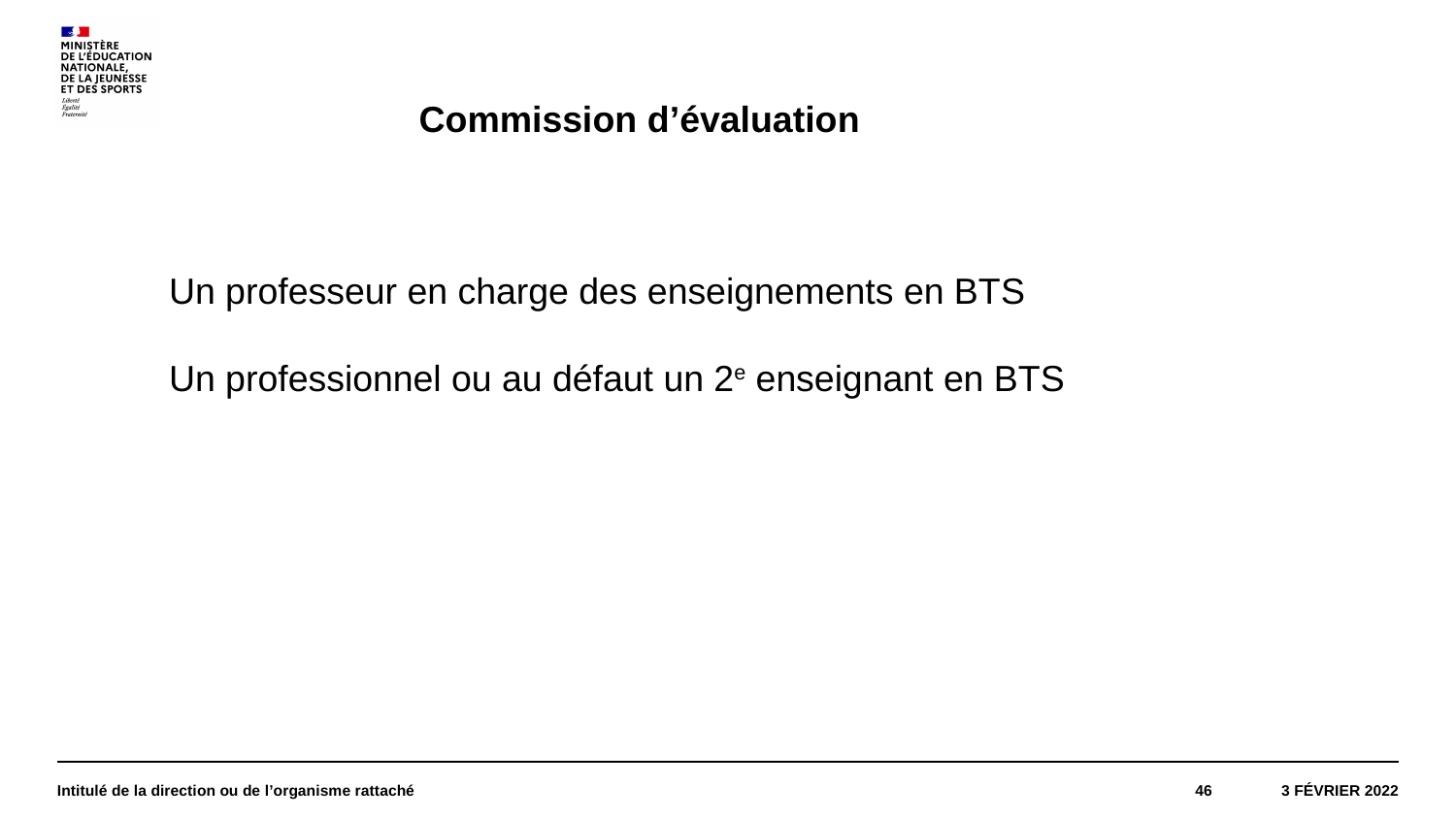

Commission d’évaluation
Un professeur en charge des enseignements en BTS

Un professionnel ou au défaut un 2e enseignant en BTS
Intitulé de la direction ou de l’organisme rattaché
46
3 février 2022